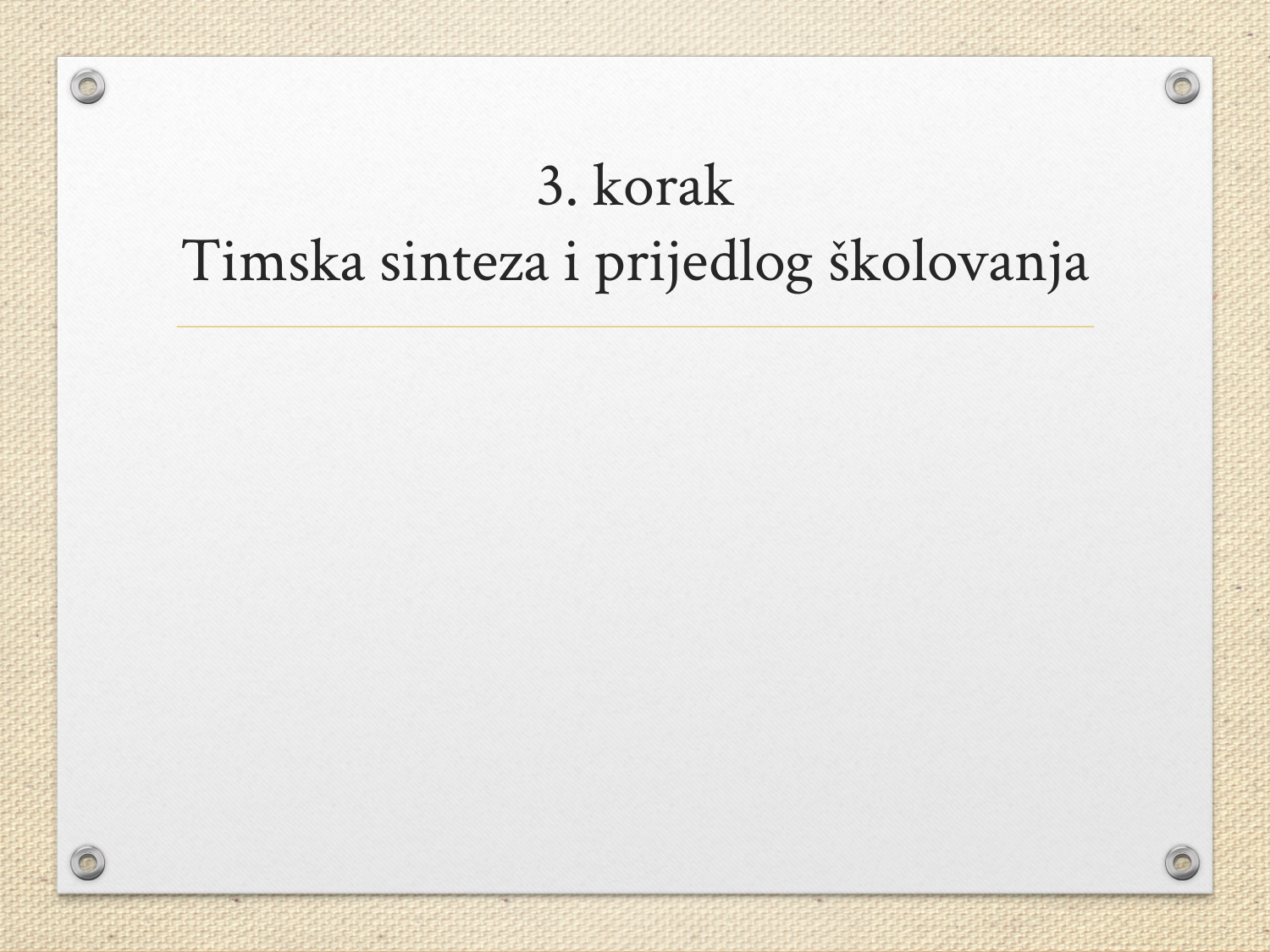

# 3. korak Timska sinteza i prijedlog školovanja